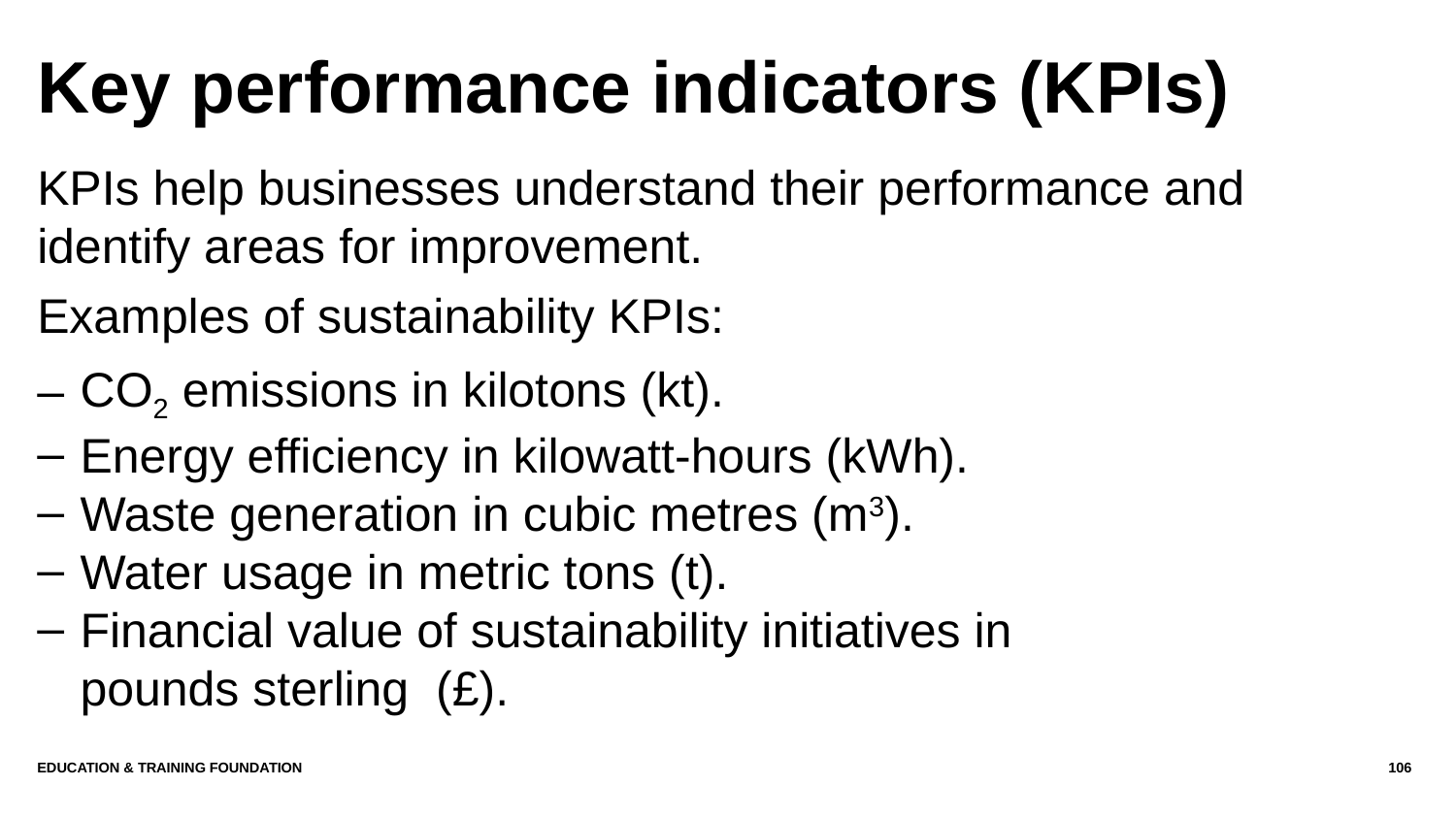

# Key performance indicators (KPIs)
KPIs help businesses understand their performance and identify areas for improvement.
Examples of sustainability KPIs:
CO2 emissions in kilotons (kt).
Energy efficiency in kilowatt-hours (kWh).
Waste generation in cubic metres (m3).
Water usage in metric tons (t).
Financial value of sustainability initiatives in
pounds sterling  (£).

Education & Training Foundation
106